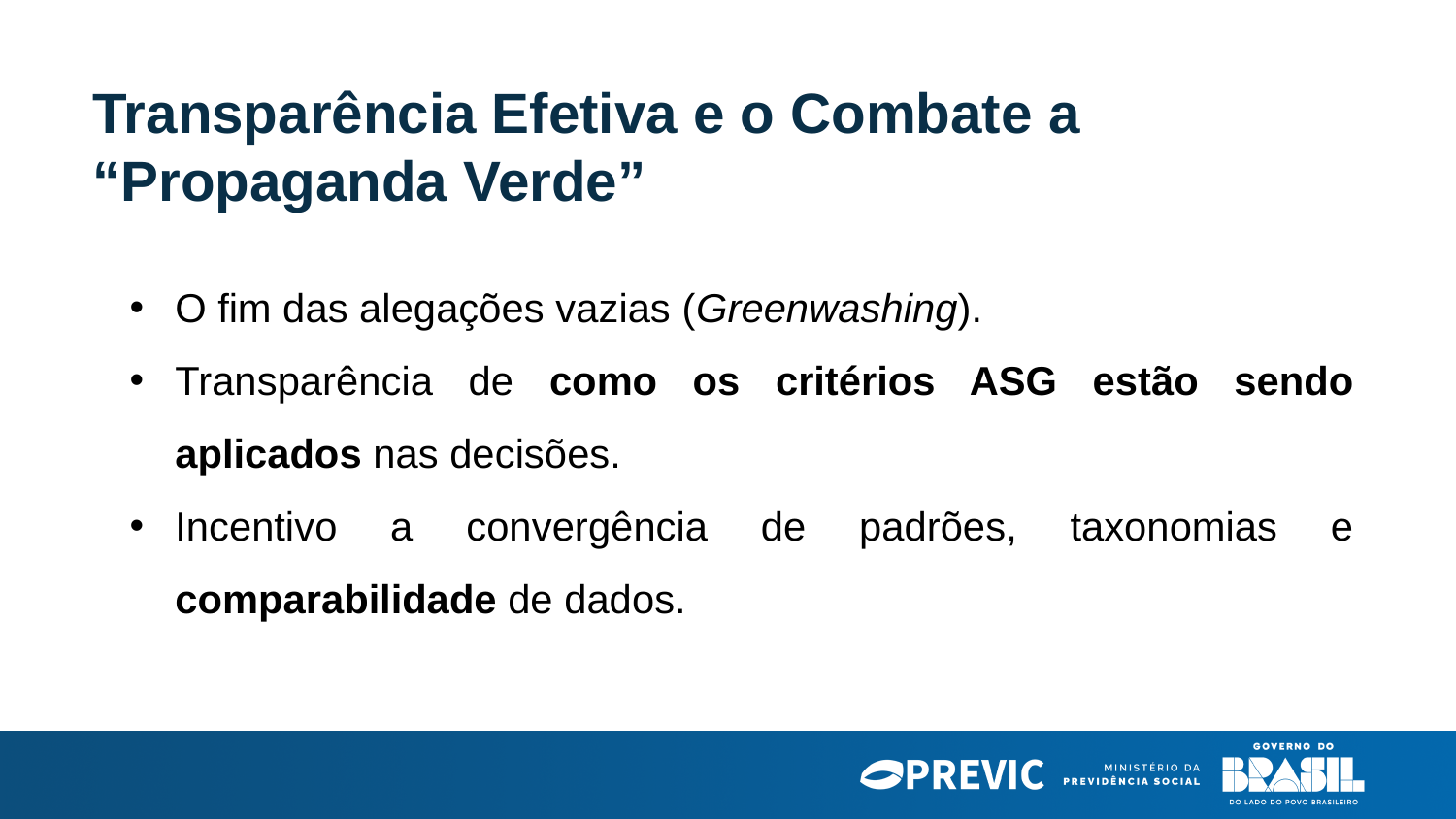

Transparência Efetiva e o Combate a “Propaganda Verde”
O fim das alegações vazias (Greenwashing).
Transparência de como os critérios ASG estão sendo aplicados nas decisões.
Incentivo a convergência de padrões, taxonomias e comparabilidade de dados.